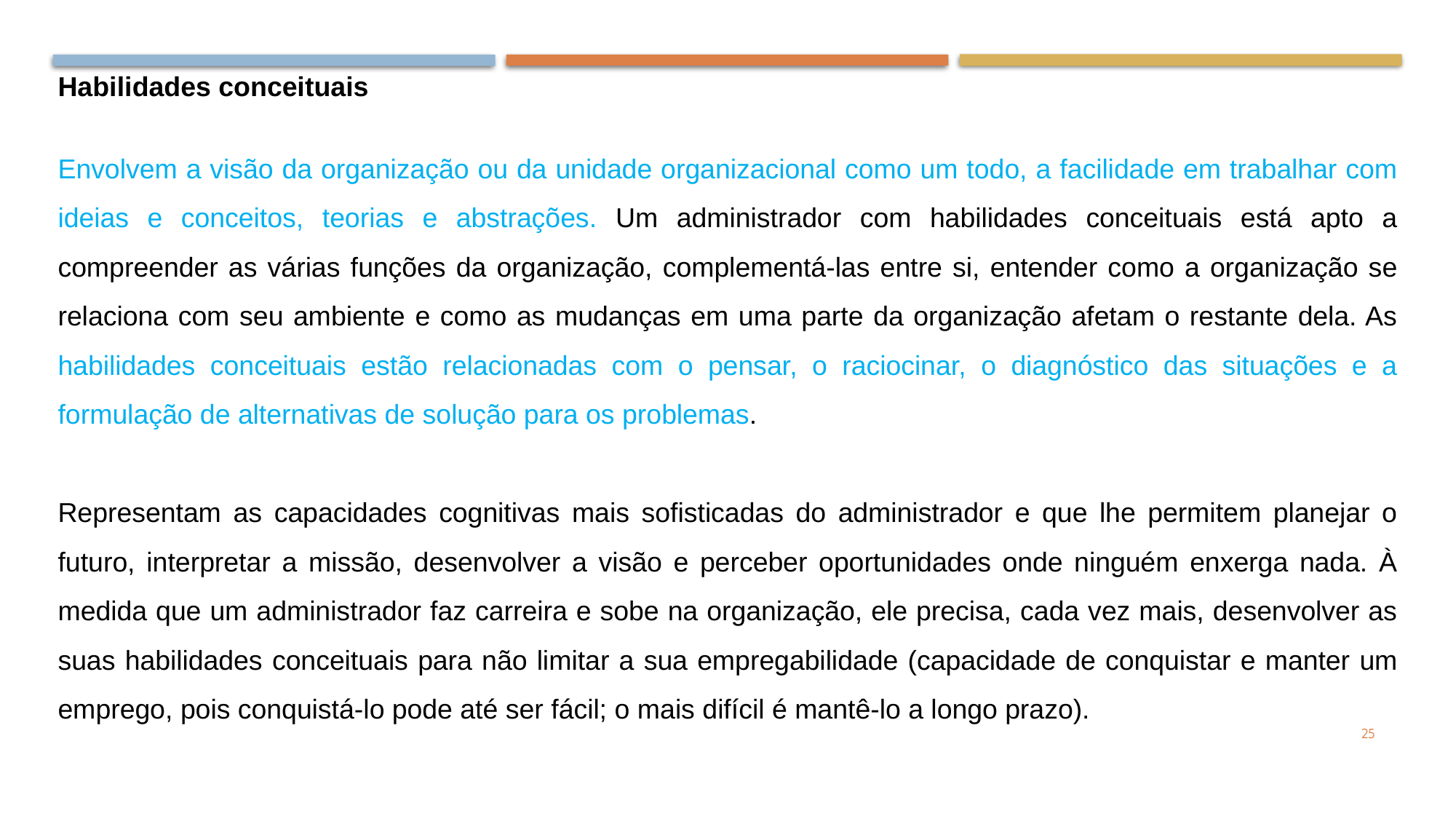

Habilidades conceituais

Envolvem a visão da organização ou da unidade organizacional como um todo, a facilidade em trabalhar com ideias e conceitos, teorias e abstrações. Um administrador com habilidades conceituais está apto a compreender as várias funções da organização, complementá-las entre si, entender como a organização se relaciona com seu ambiente e como as mudanças em uma parte da organização afetam o restante dela. As habilidades conceituais estão relacionadas com o pensar, o raciocinar, o diagnóstico das situações e a formulação de alternativas de solução para os problemas.

Representam as capacidades cognitivas mais sofisticadas do administrador e que lhe permitem planejar o futuro, interpretar a missão, desenvolver a visão e perceber oportunidades onde ninguém enxerga nada. À medida que um administrador faz carreira e sobe na organização, ele precisa, cada vez mais, desenvolver as suas habilidades conceituais para não limitar a sua empregabilidade (capacidade de conquistar e manter um emprego, pois conquistá-lo pode até ser fácil; o mais difícil é mantê-lo a longo prazo).
25